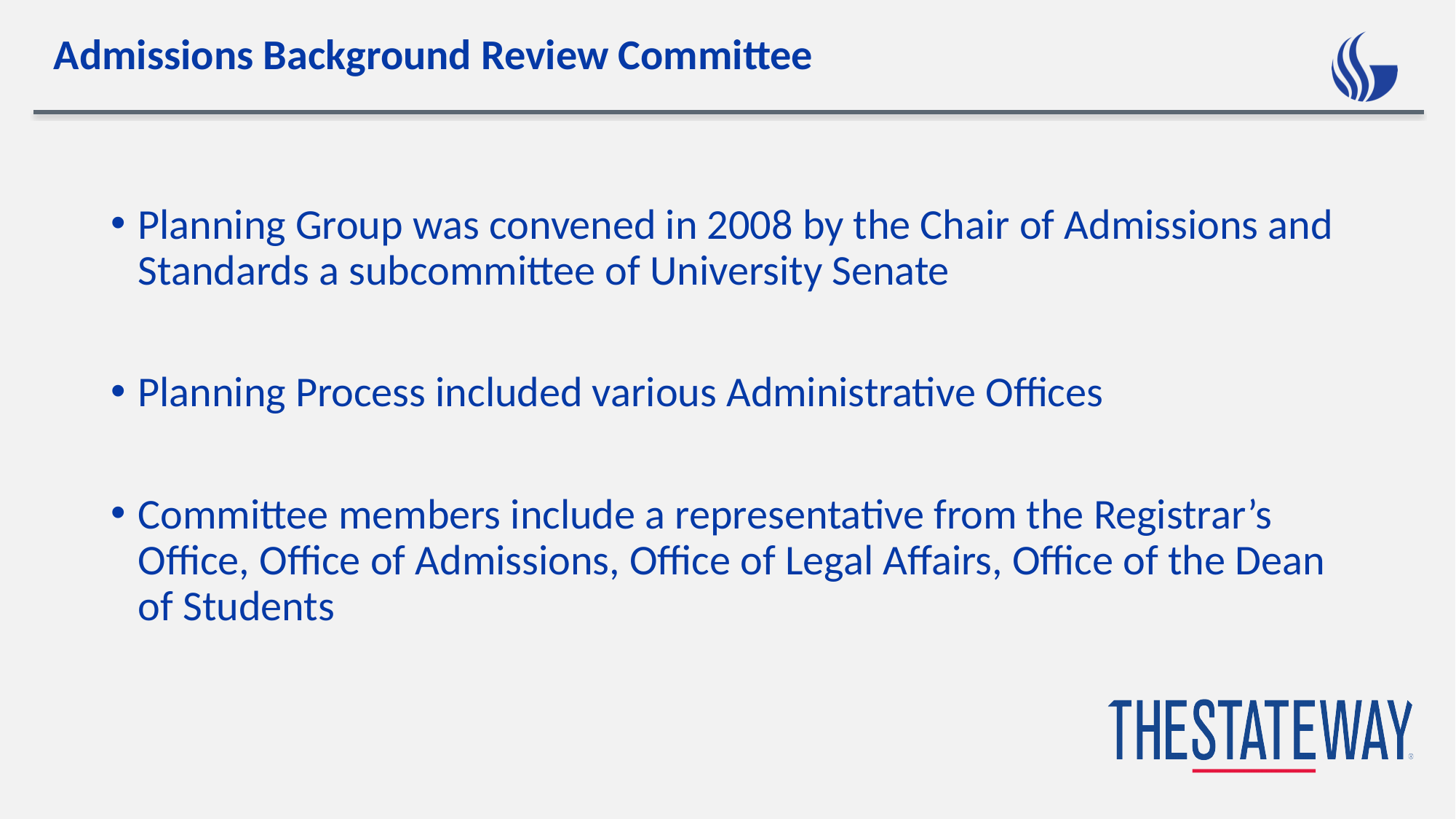

# Admissions Background Review Committee

Planning Group was convened in 2008 by the Chair of Admissions and Standards a subcommittee of University Senate

Planning Process included various Administrative Offices

Committee members include a representative from the Registrar’s Office, Office of Admissions, Office of Legal Affairs, Office of the Dean of Students